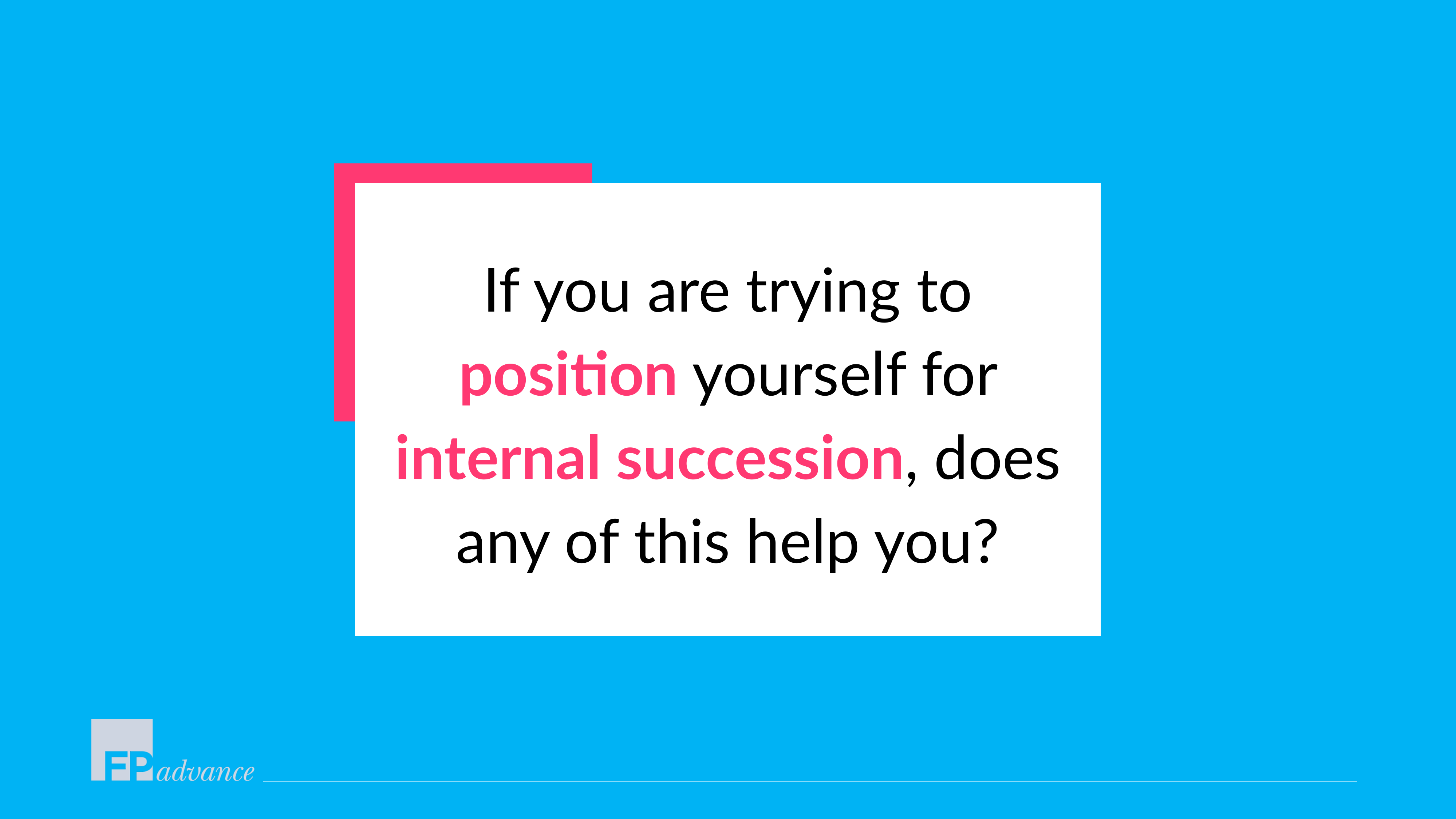

If you are trying to position yourself for internal succession, does any of this help you?